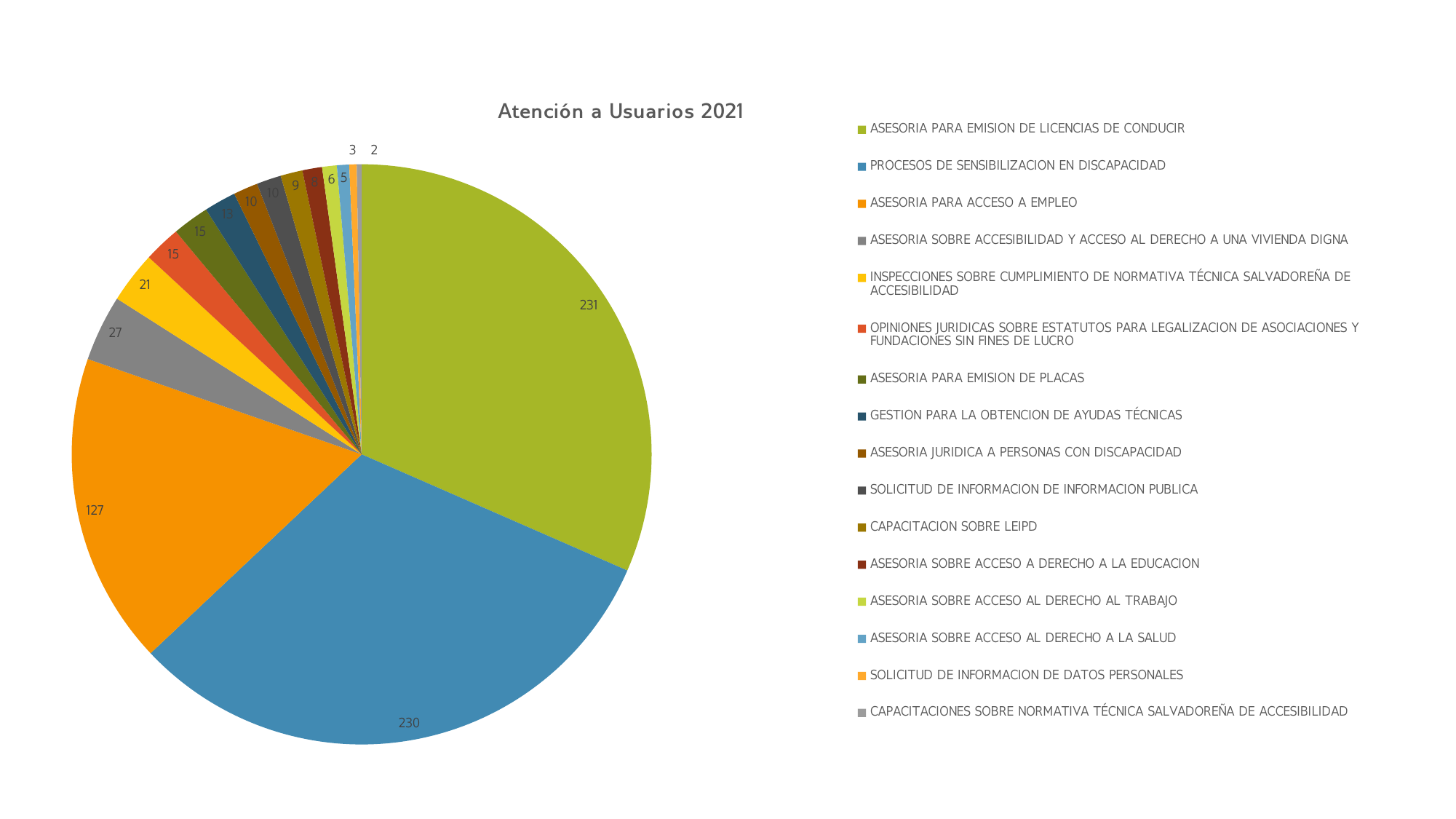

### Chart: Atención a Usuarios 2021

| Category |  |
|---|---|
| ASESORIA PARA EMISION DE LICENCIAS DE CONDUCIR | 231.0 |
| PROCESOS DE SENSIBILIZACION EN DISCAPACIDAD | 230.0 |
| ASESORIA PARA ACCESO A EMPLEO | 127.0 |
| ASESORIA SOBRE ACCESIBILIDAD Y ACCESO AL DERECHO A UNA VIVIENDA DIGNA  | 27.0 |
| INSPECCIONES SOBRE CUMPLIMIENTO DE NORMATIVA TÉCNICA SALVADOREÑA DE ACCESIBILIDAD  | 21.0 |
| OPINIONES JURIDICAS SOBRE ESTATUTOS PARA LEGALIZACION DE ASOCIACIONES Y FUNDACIONES SIN FINES DE LUCRO | 15.0 |
| ASESORIA PARA EMISION DE PLACAS | 15.0 |
| GESTION PARA LA OBTENCION DE AYUDAS TÉCNICAS | 13.0 |
| ASESORIA JURIDICA A PERSONAS CON DISCAPACIDAD | 10.0 |
| SOLICITUD DE INFORMACION DE INFORMACION PUBLICA | 10.0 |
| CAPACITACION SOBRE LEIPD | 9.0 |
| ASESORIA SOBRE ACCESO A DERECHO A LA EDUCACION | 8.0 |
| ASESORIA SOBRE ACCESO AL DERECHO AL TRABAJO | 6.0 |
| ASESORIA SOBRE ACCESO AL DERECHO A LA SALUD | 5.0 |
| SOLICITUD DE INFORMACION DE DATOS PERSONALES | 3.0 |
| CAPACITACIONES SOBRE NORMATIVA TÉCNICA SALVADOREÑA DE ACCESIBILIDAD  | 2.0 |